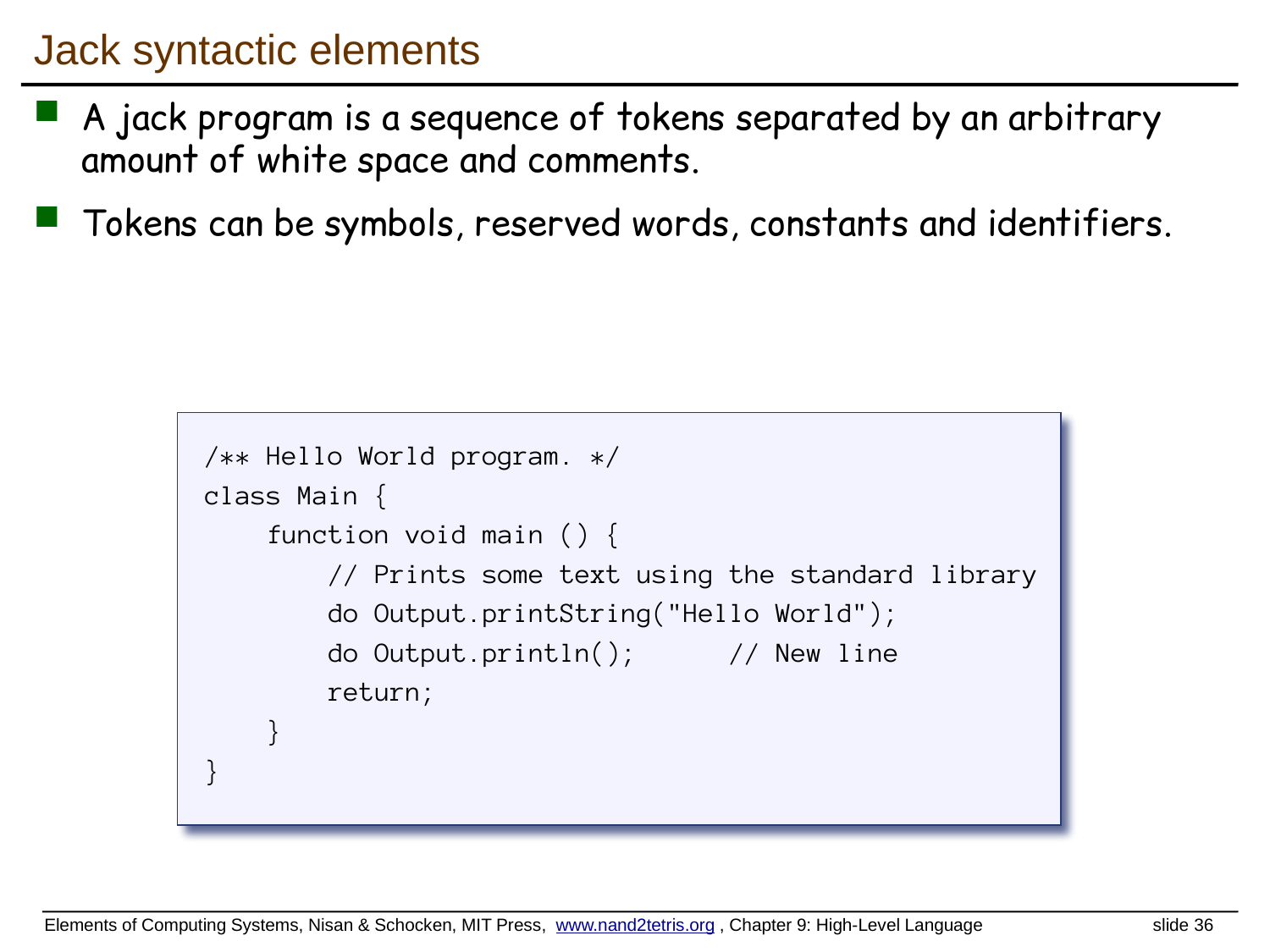

# Jack syntactic elements
A jack program is a sequence of tokens separated by an arbitrary amount of white space and comments.
Tokens can be symbols, reserved words, constants and identifiers.

/** Hello World program. */
class Main {
    function void main () {
        // Prints some text using the standard library
        do Output.printString("Hello World");
        do Output.println();      // New line
        return;
    }
}